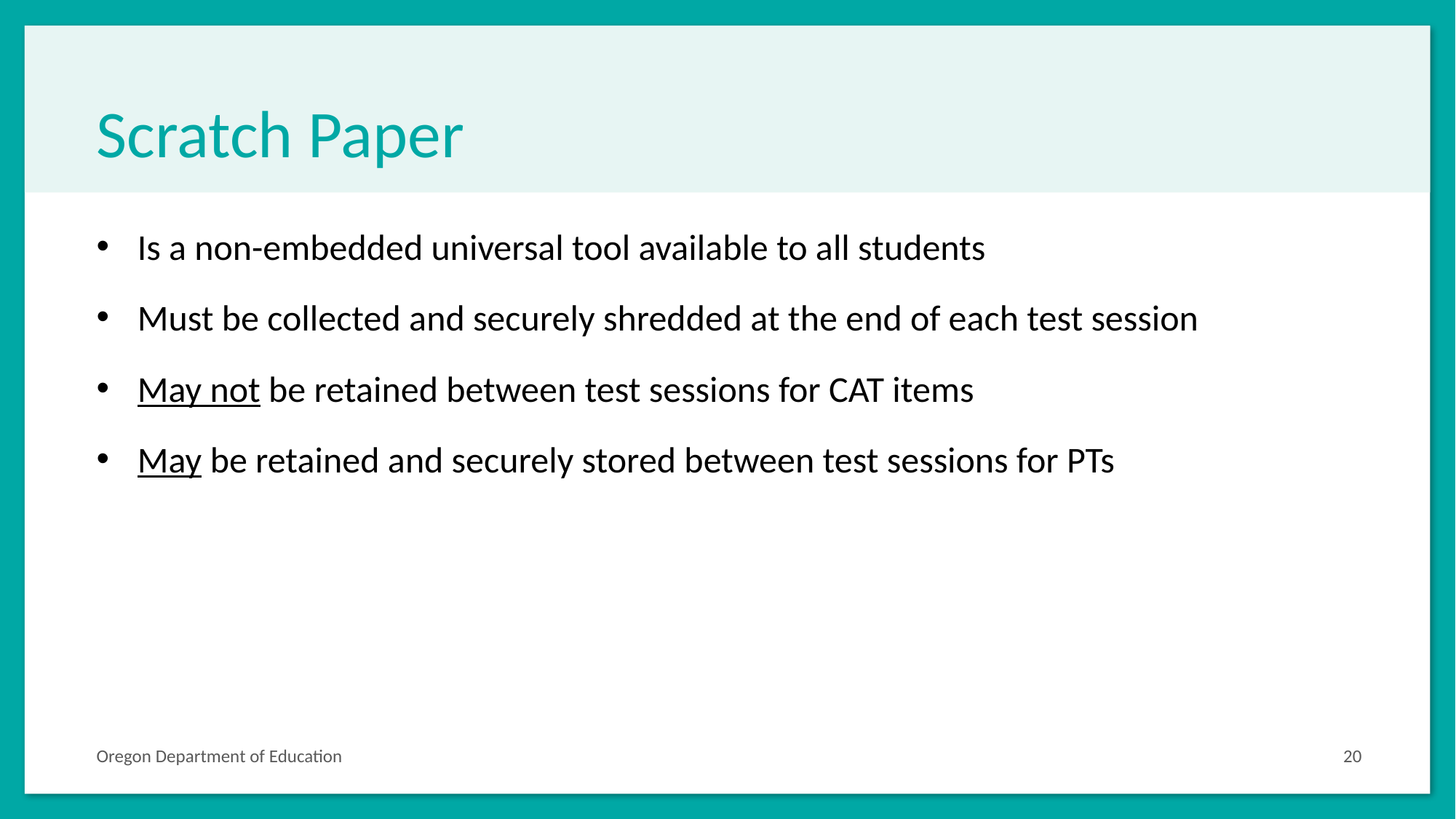

# Scratch Paper
Is a non-embedded universal tool available to all students
Must be collected and securely shredded at the end of each test session
May not be retained between test sessions for CAT items
May be retained and securely stored between test sessions for PTs
Oregon Department of Education
20